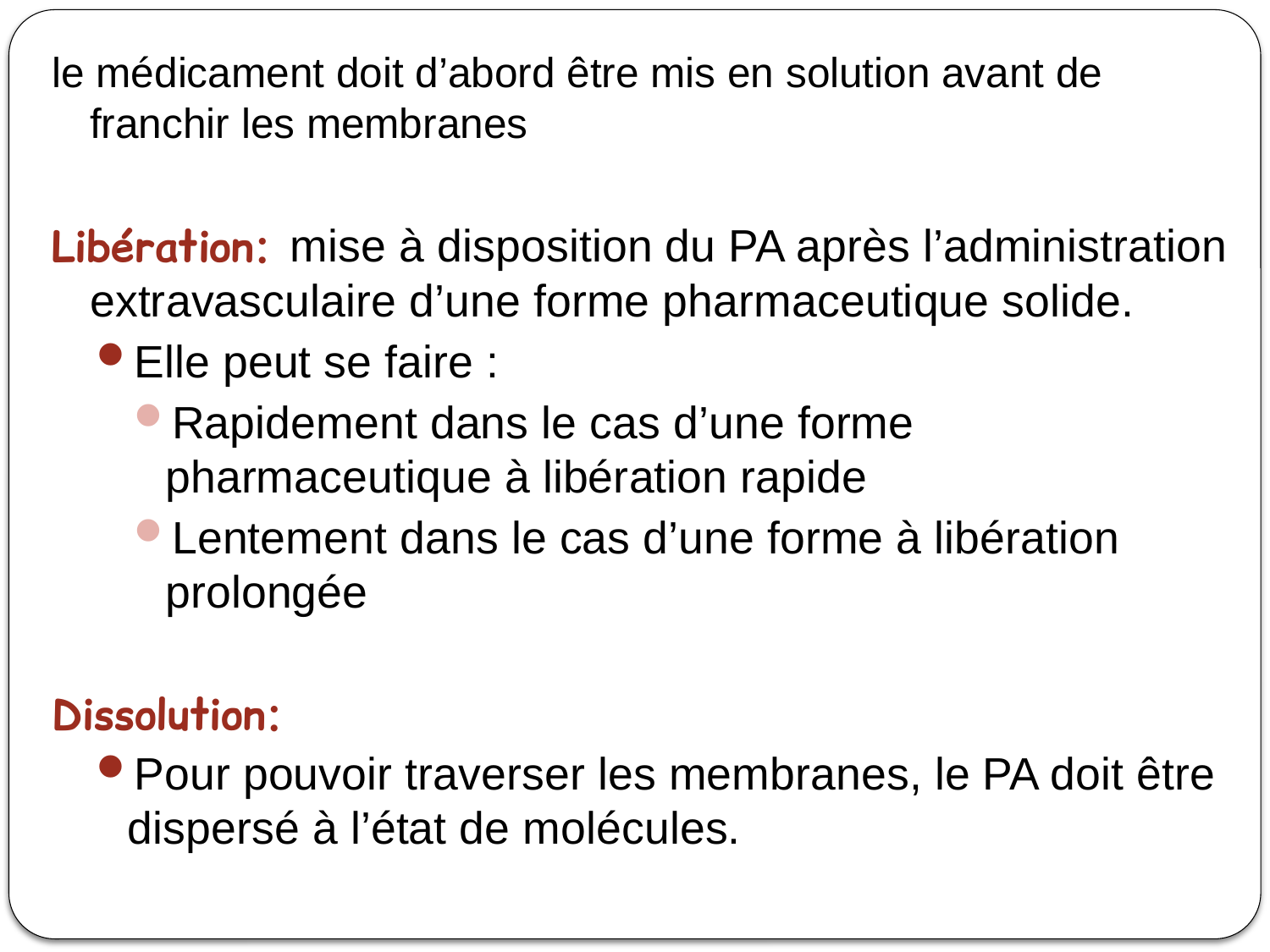

le médicament doit d’abord être mis en solution avant de franchir les membranes

Libération: mise à disposition du PA après l’administration extravasculaire d’une forme pharmaceutique solide.
Elle peut se faire :
Rapidement dans le cas d’une forme pharmaceutique à libération rapide
Lentement dans le cas d’une forme à libération prolongée

Dissolution:
Pour pouvoir traverser les membranes, le PA doit être dispersé à l’état de molécules.